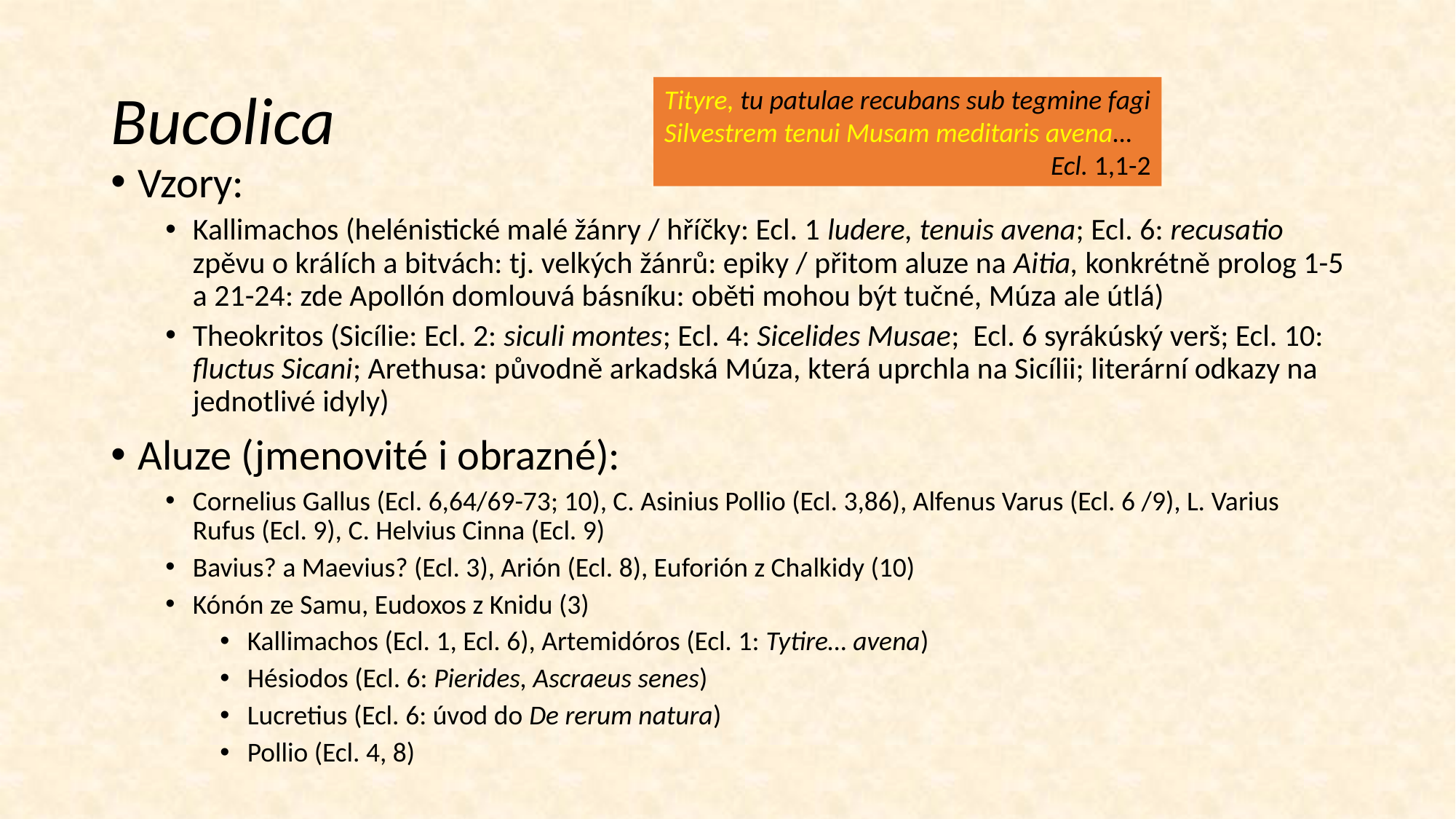

# Bucolica
Tityre, tu patulae recubans sub tegmine fagi
Silvestrem tenui Musam meditaris avena…
Ecl. 1,1-2
Vzory:
Kallimachos (helénistické malé žánry / hříčky: Ecl. 1 ludere, tenuis avena; Ecl. 6: recusatio zpěvu o králích a bitvách: tj. velkých žánrů: epiky / přitom aluze na Aitia, konkrétně prolog 1-5 a 21-24: zde Apollón domlouvá básníku: oběti mohou být tučné, Múza ale útlá)
Theokritos (Sicílie: Ecl. 2: siculi montes; Ecl. 4: Sicelides Musae;  Ecl. 6 syrákúský verš; Ecl. 10: fluctus Sicani; Arethusa: původně arkadská Múza, která uprchla na Sicílii; literární odkazy na jednotlivé idyly)
Aluze (jmenovité i obrazné):
Cornelius Gallus (Ecl. 6,64/69-73; 10), C. Asinius Pollio (Ecl. 3,86), Alfenus Varus (Ecl. 6 /9), L. Varius Rufus (Ecl. 9), C. Helvius Cinna (Ecl. 9)
Bavius? a Maevius? (Ecl. 3), Arión (Ecl. 8), Euforión z Chalkidy (10)
Kónón ze Samu, Eudoxos z Knidu (3)
Kallimachos (Ecl. 1, Ecl. 6), Artemidóros (Ecl. 1: Tytire… avena)
Hésiodos (Ecl. 6: Pierides, Ascraeus senes)
Lucretius (Ecl. 6: úvod do De rerum natura)
Pollio (Ecl. 4, 8)